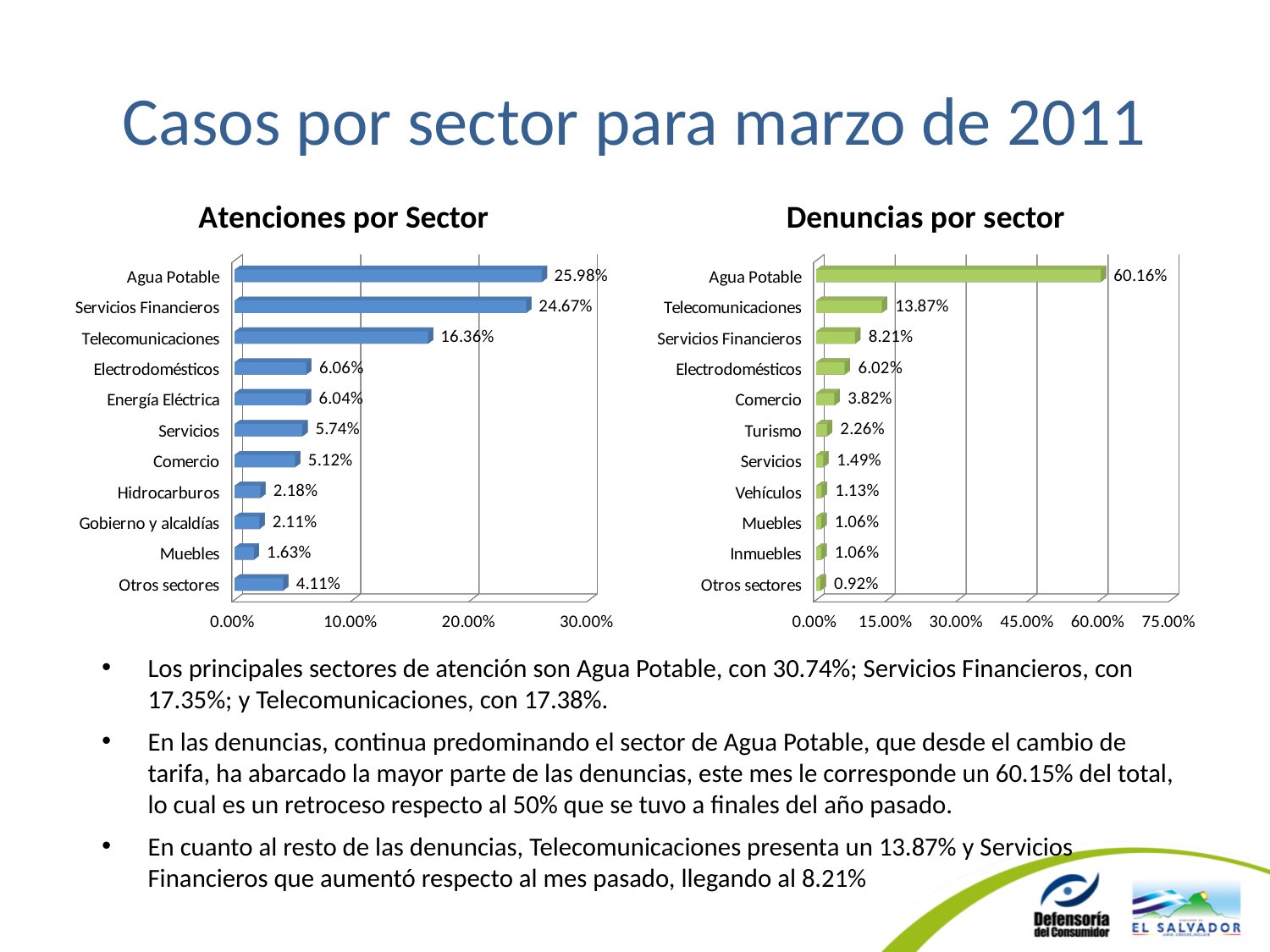

# Casos por sector para marzo de 2011

[unsupported chart]

[unsupported chart]

Los principales sectores de atención son Agua Potable, con 30.74%; Servicios Financieros, con 17.35%; y Telecomunicaciones, con 17.38%.
En las denuncias, continua predominando el sector de Agua Potable, que desde el cambio de tarifa, ha abarcado la mayor parte de las denuncias, este mes le corresponde un 60.15% del total, lo cual es un retroceso respecto al 50% que se tuvo a finales del año pasado.
En cuanto al resto de las denuncias, Telecomunicaciones presenta un 13.87% y Servicios Financieros que aumentó respecto al mes pasado, llegando al 8.21%